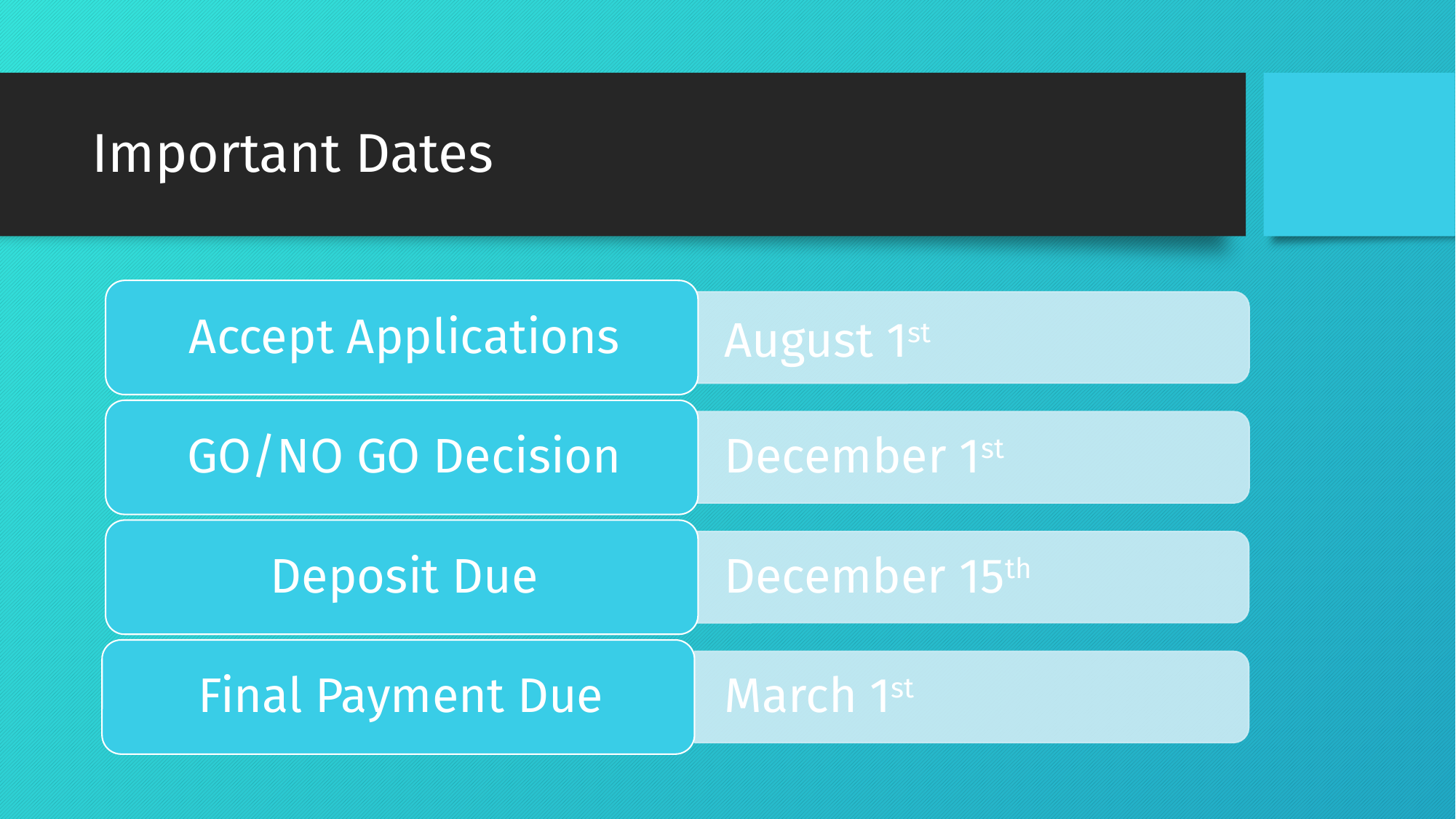

# Important Dates
August 1st
Accept Applications
December 1st
GO/NO GO Decision
December 15th
Deposit Due
March 1st
Final Payment Due